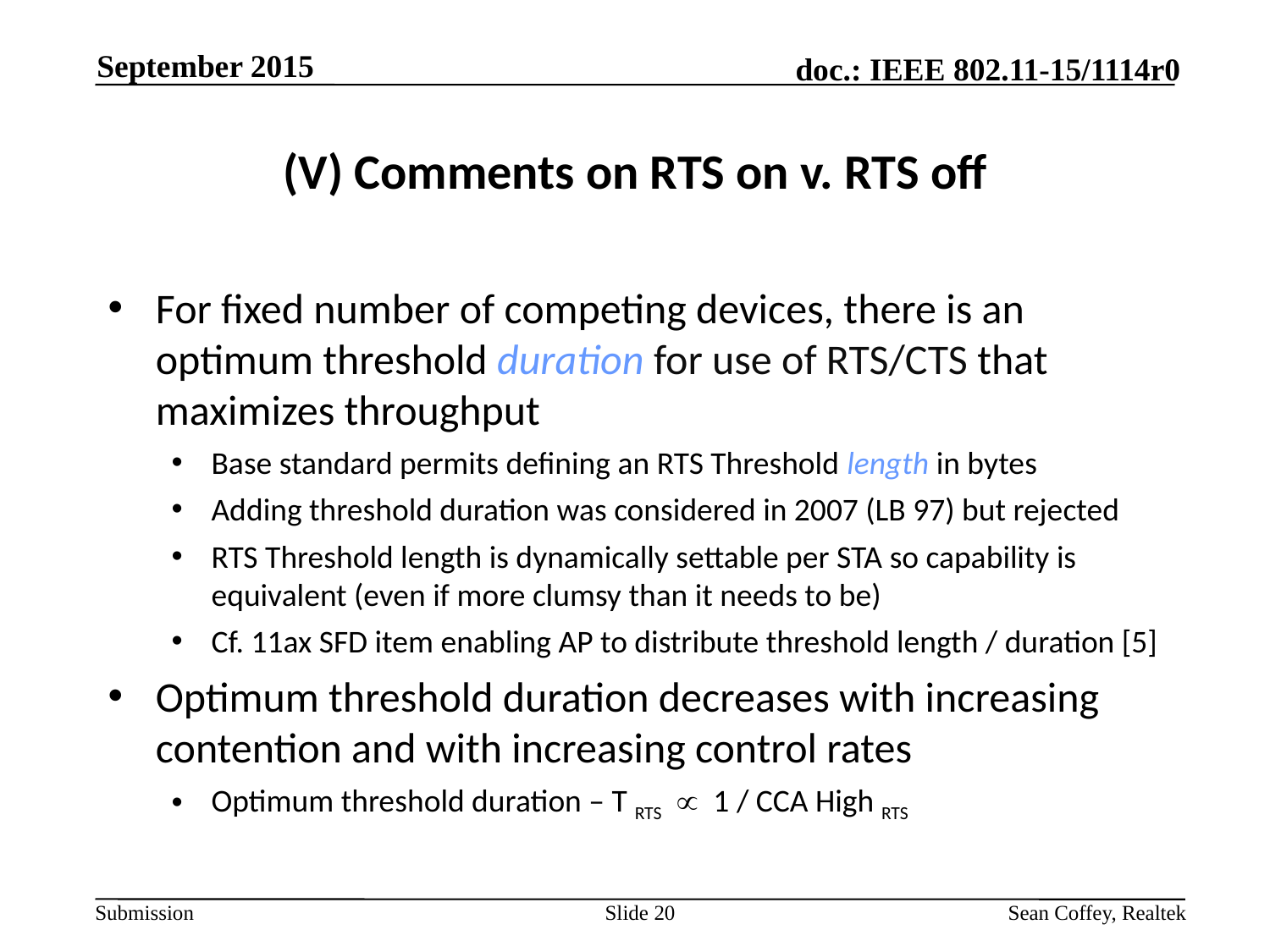

September 2015
# (V) Comments on RTS on v. RTS off
For fixed number of competing devices, there is an optimum threshold duration for use of RTS/CTS that maximizes throughput
Base standard permits defining an RTS Threshold length in bytes
Adding threshold duration was considered in 2007 (LB 97) but rejected
RTS Threshold length is dynamically settable per STA so capability is equivalent (even if more clumsy than it needs to be)
Cf. 11ax SFD item enabling AP to distribute threshold length / duration [5]
Optimum threshold duration decreases with increasing contention and with increasing control rates
Optimum threshold duration – T RTS  ∝  1 / CCA High RTS
Slide 20
Sean Coffey, Realtek